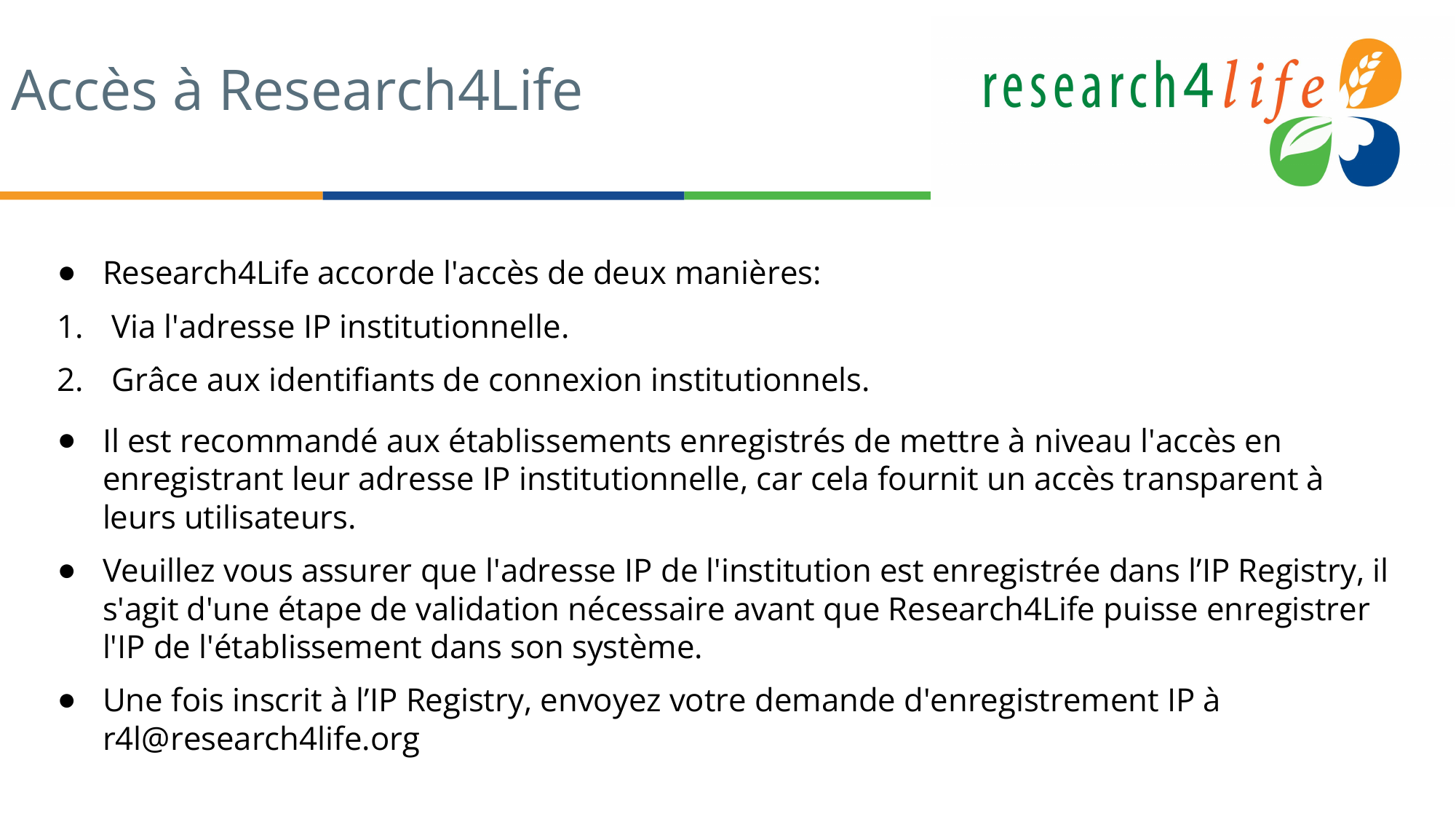

# Accès à Research4Life
Research4Life accorde l'accès de deux manières:
Via l'adresse IP institutionnelle.
Grâce aux identifiants de connexion institutionnels.
Il est recommandé aux établissements enregistrés de mettre à niveau l'accès en enregistrant leur adresse IP institutionnelle, car cela fournit un accès transparent à leurs utilisateurs.
Veuillez vous assurer que l'adresse IP de l'institution est enregistrée dans l’IP Registry, il s'agit d'une étape de validation nécessaire avant que Research4Life puisse enregistrer l'IP de l'établissement dans son système.
Une fois inscrit à l’IP Registry, envoyez votre demande d'enregistrement IP à r4l@research4life.org